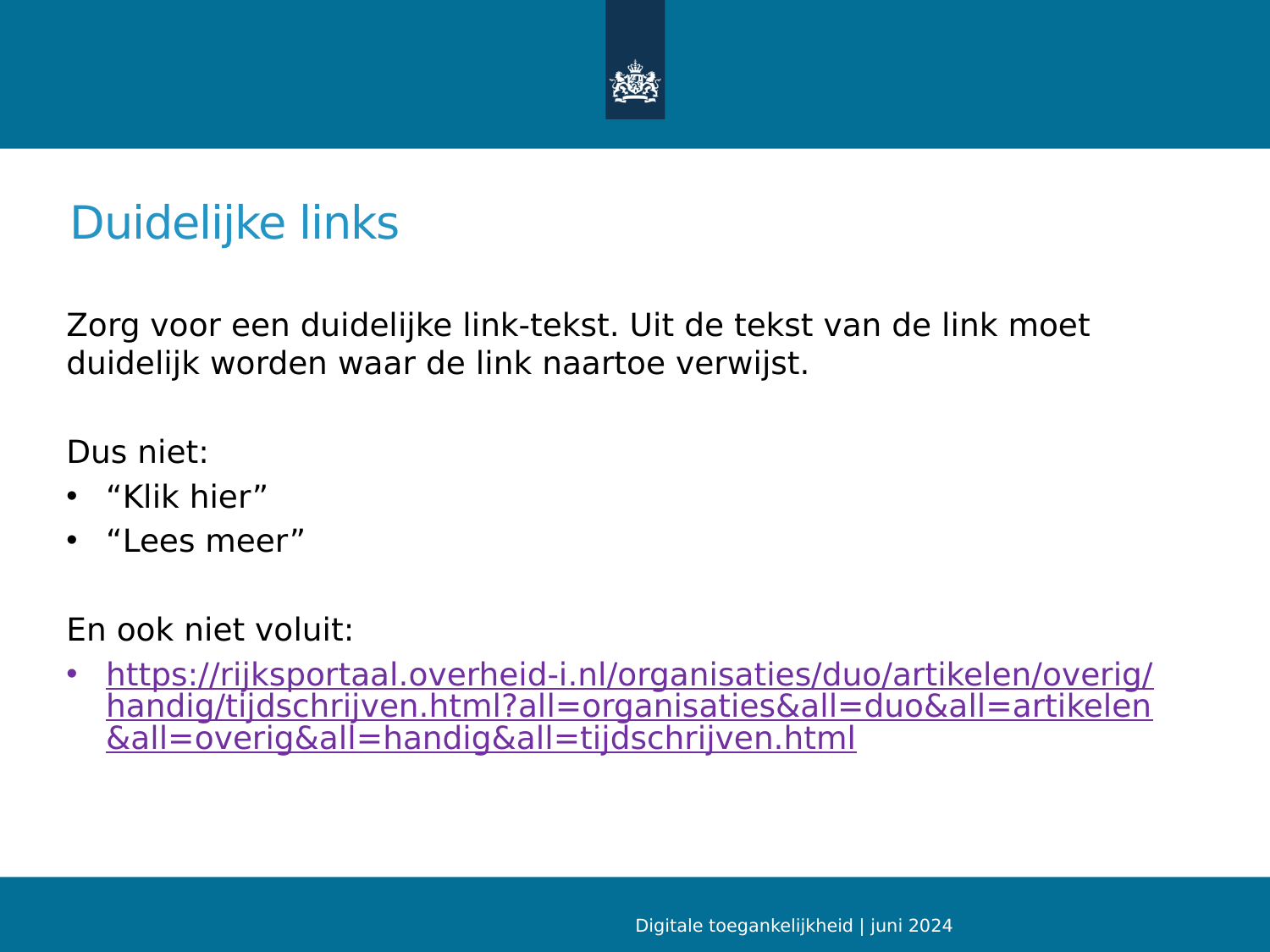

# Duidelijke links

Zorg voor een duidelijke link-tekst. Uit de tekst van de link moet duidelijk worden waar de link naartoe verwijst.

Dus niet:
“Klik hier”
“Lees meer”

En ook niet voluit:
https://rijksportaal.overheid-i.nl/organisaties/duo/artikelen/overig/handig/tijdschrijven.html?all=organisaties&all=duo&all=artikelen&all=overig&all=handig&all=tijdschrijven.html

Digitale toegankelijkheid | juni 2024